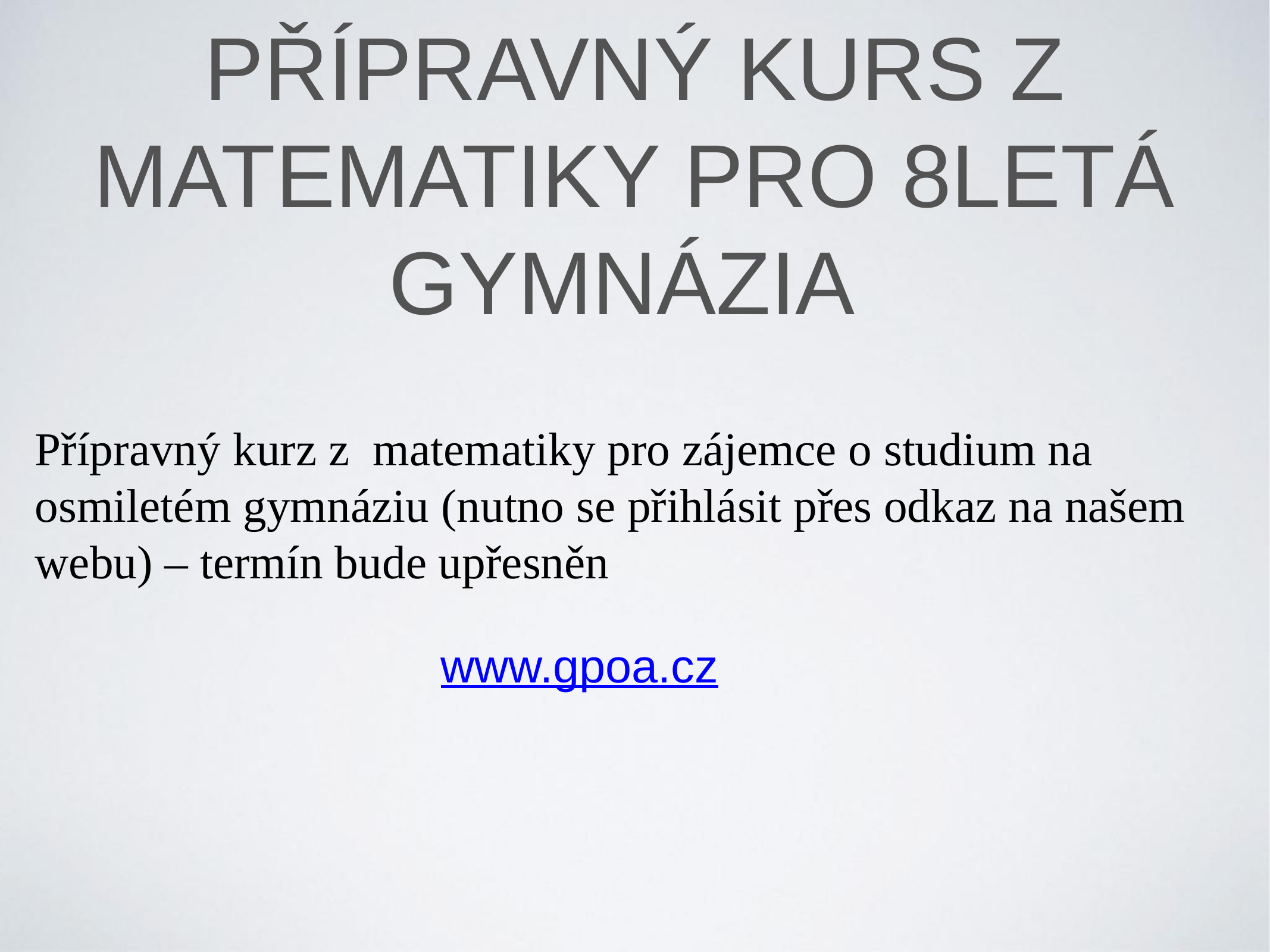

# Přípravný kurs z matematiky pro 8letá gymnázia
Přípravný kurz z  matematiky pro zájemce o studium na osmiletém gymnáziu (nutno se přihlásit přes odkaz na našem webu) – termín bude upřesněn
                               www.gpoa.cz